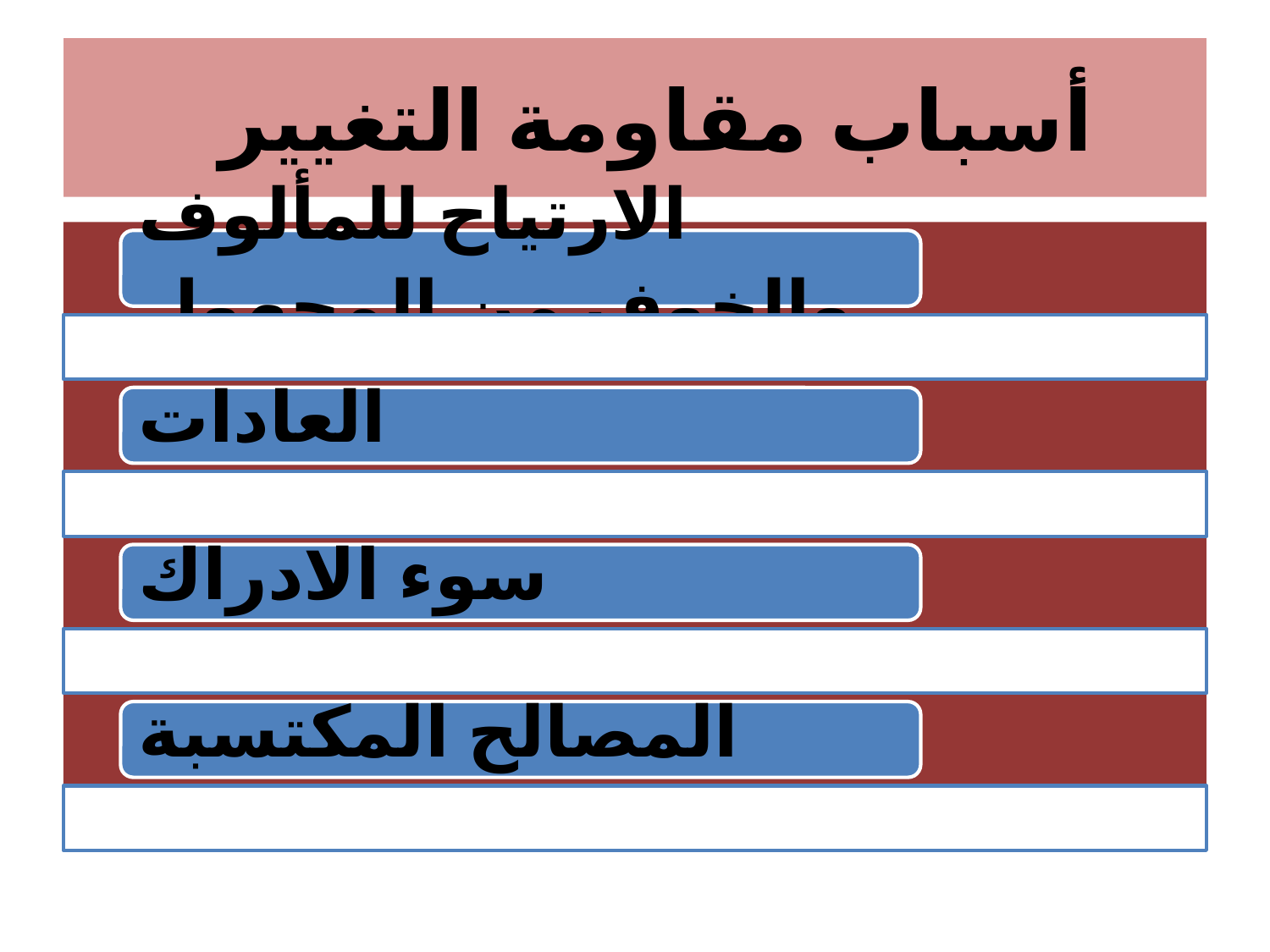

# أسباب مقاومة التغيير
العادات
المصالح المكتسبة